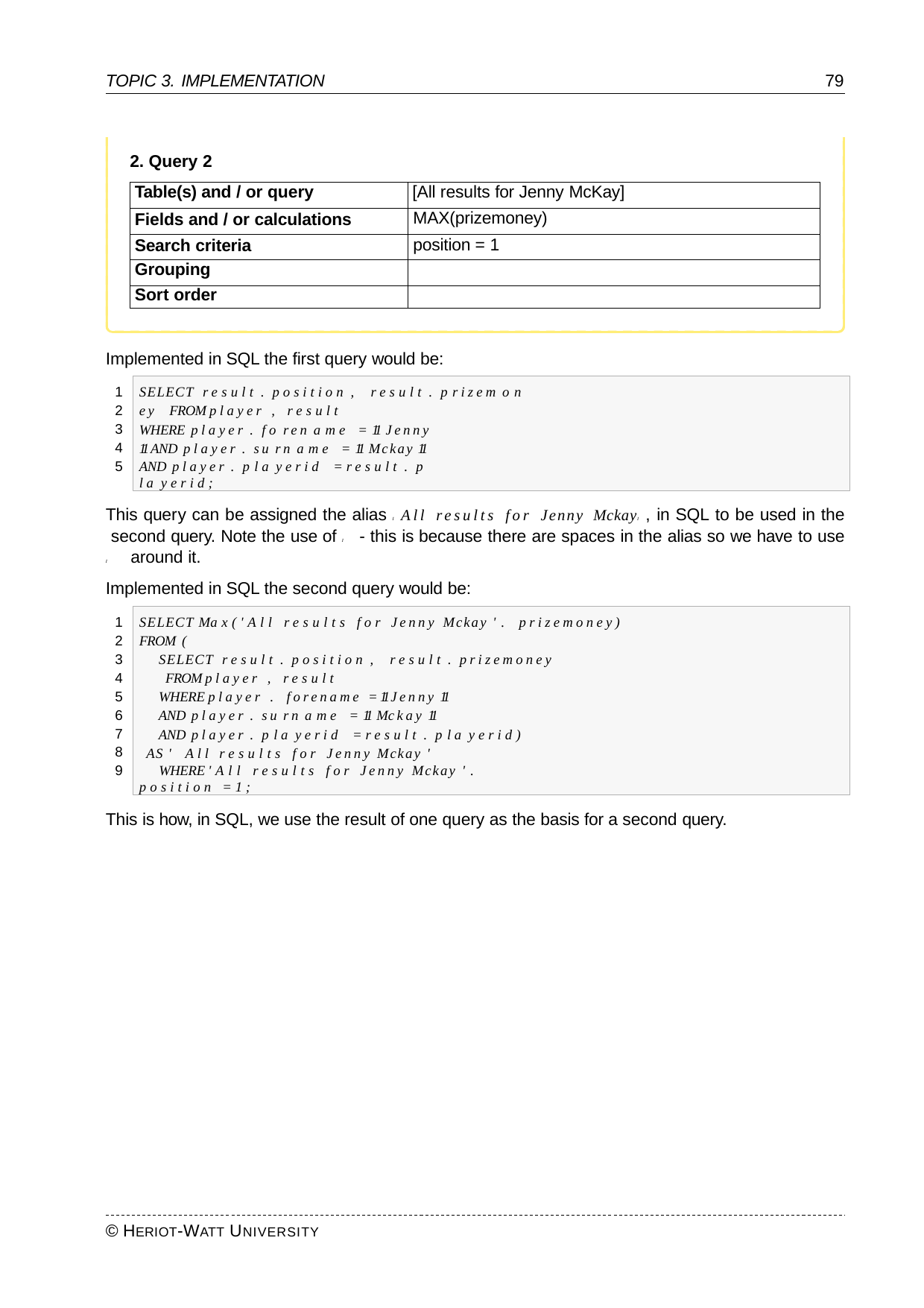

TOPIC 3. IMPLEMENTATION
79

2. Query 2
| Table(s) and / or query | [All results for Jenny McKay] |
| --- | --- |
| Fields and / or calculations | MAX(prizemoney) |
| Search criteria | position = 1 |
| Grouping |  |
| Sort order |  |
Implemented in SQL the first query would be:
SELECT result . position , result . p rizem o n ey  FROM player , result
WHERE player . fo ren a m e  = 11 Jenny 11  AND player . su rn a m e  = 11 Mckay 11
AND player . p la yerid = result . p la yerid;
1
2
3
4
5
This query can be assigned the alias IAll  results  for  Jenny  MckayI, in SQL to be used in the  second query. Note the use of I - this is because there are spaces in the alias so we have to use I  around it.
Implemented in SQL the second query would be:
SELECT Max('All results for Jenny Mckay '. prizemoney)  FROM (
SELECT result . position , result . prizemoney  FROM player , result
WHERE player . forename = 11 Jenny 11  AND player . su rn a m e = 11 Mckay 11
AND player . p la yerid = result . p la yerid)  AS ' All results for Jenny Mckay '
WHERE 'All results for Jenny Mckay '. position = 1;
1
2
3
4
5
6
7
8
9
This is how, in SQL, we use the result of one query as the basis for a second query.

© HERIOT-WATT UNIVERSITY